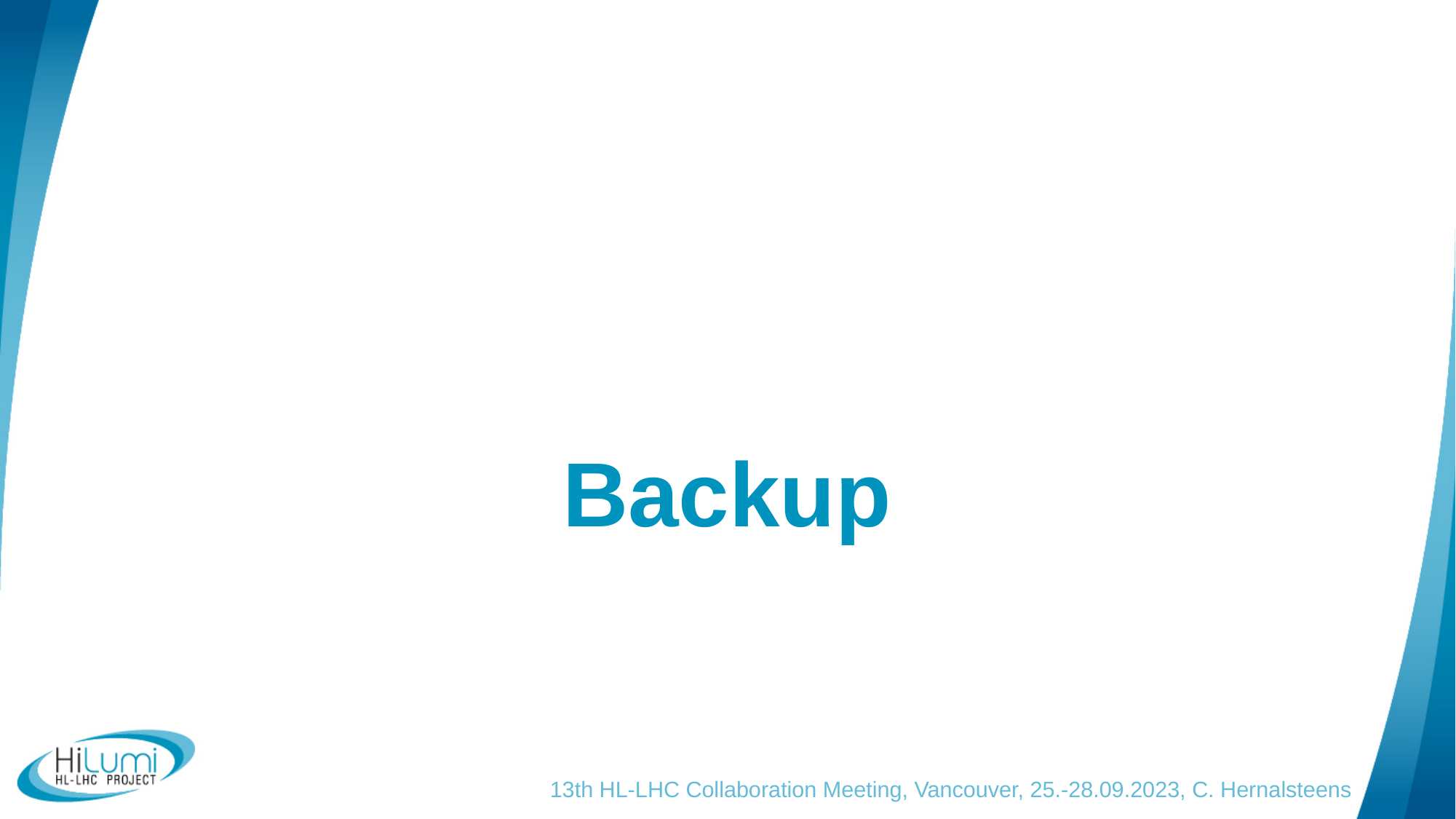

# Backup

13th HL-LHC Collaboration Meeting, Vancouver, 25.-28.09.2023, C. Hernalsteens